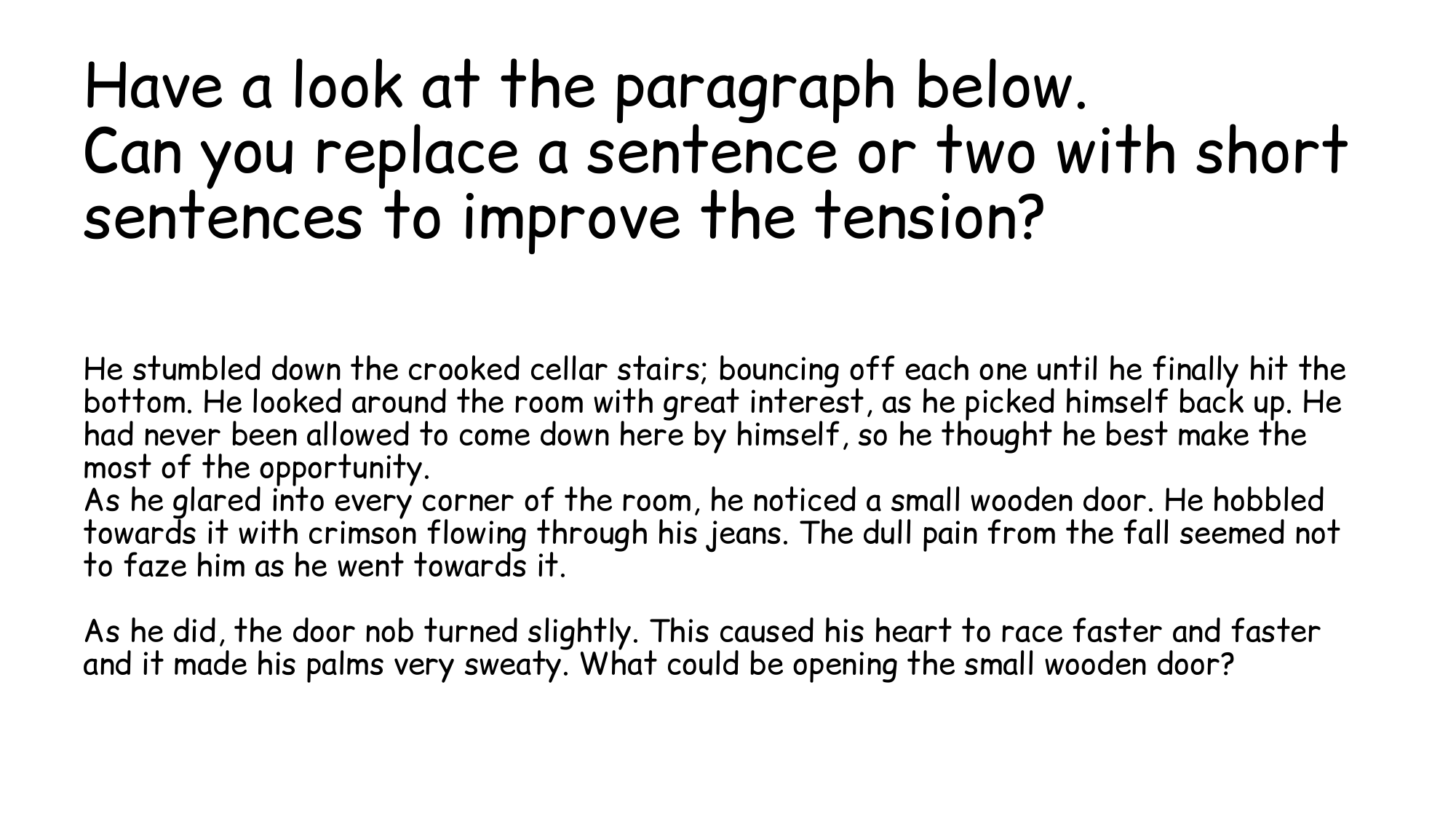

# Have a look at the paragraph below. Can you replace a sentence or two with short sentences to improve the tension?
He stumbled down the crooked cellar stairs; bouncing off each one until he finally hit the bottom. He looked around the room with great interest, as he picked himself back up. He had never been allowed to come down here by himself, so he thought he best make the most of the opportunity.
As he glared into every corner of the room, he noticed a small wooden door. He hobbled towards it with crimson flowing through his jeans. The dull pain from the fall seemed not to faze him as he went towards it.

As he did, the door nob turned slightly. This caused his heart to race faster and faster and it made his palms very sweaty. What could be opening the small wooden door?